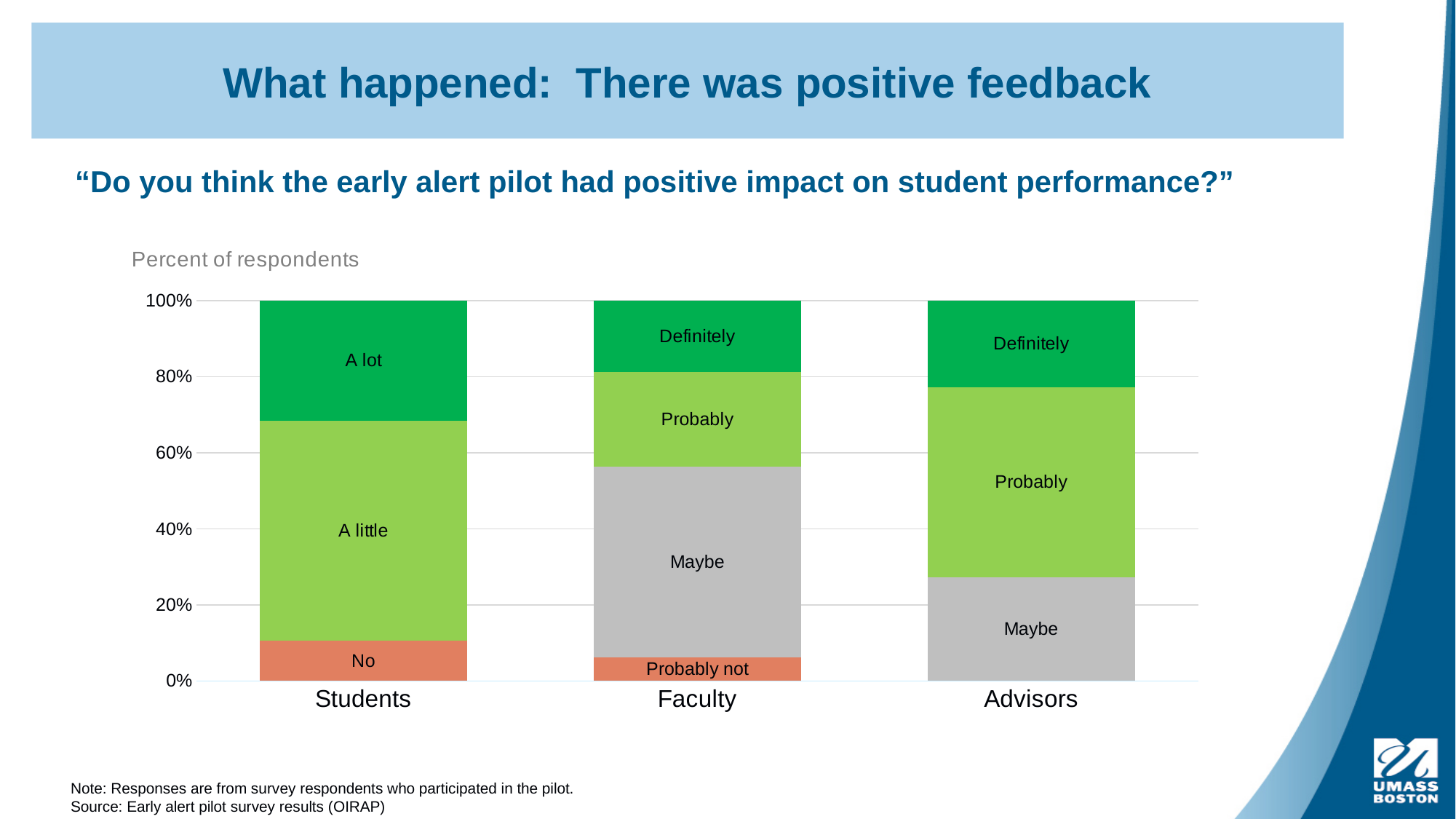

What happened:  There was positive feedback
#
“Do you think the early alert pilot had positive impact on student performance?”

### Chart: Percent of respondents

| Category | Definitely not | Probably not | Maybe | Probably | Definitely | No | A little | A lot |
|---|---|---|---|---|---|---|---|---|
| Students | None | None | None | None | None | 2.0 | 11.0 | 6.0 |
| Faculty | None | 1.0 | 8.0 | 4.0 | 3.0 | None | None | None |
| Advisors | None | None | 6.0 | 11.0 | 5.0 | None | None | None |
Note: Responses are from survey respondents who participated in the pilot.
Source: Early alert pilot survey results (OIRAP)